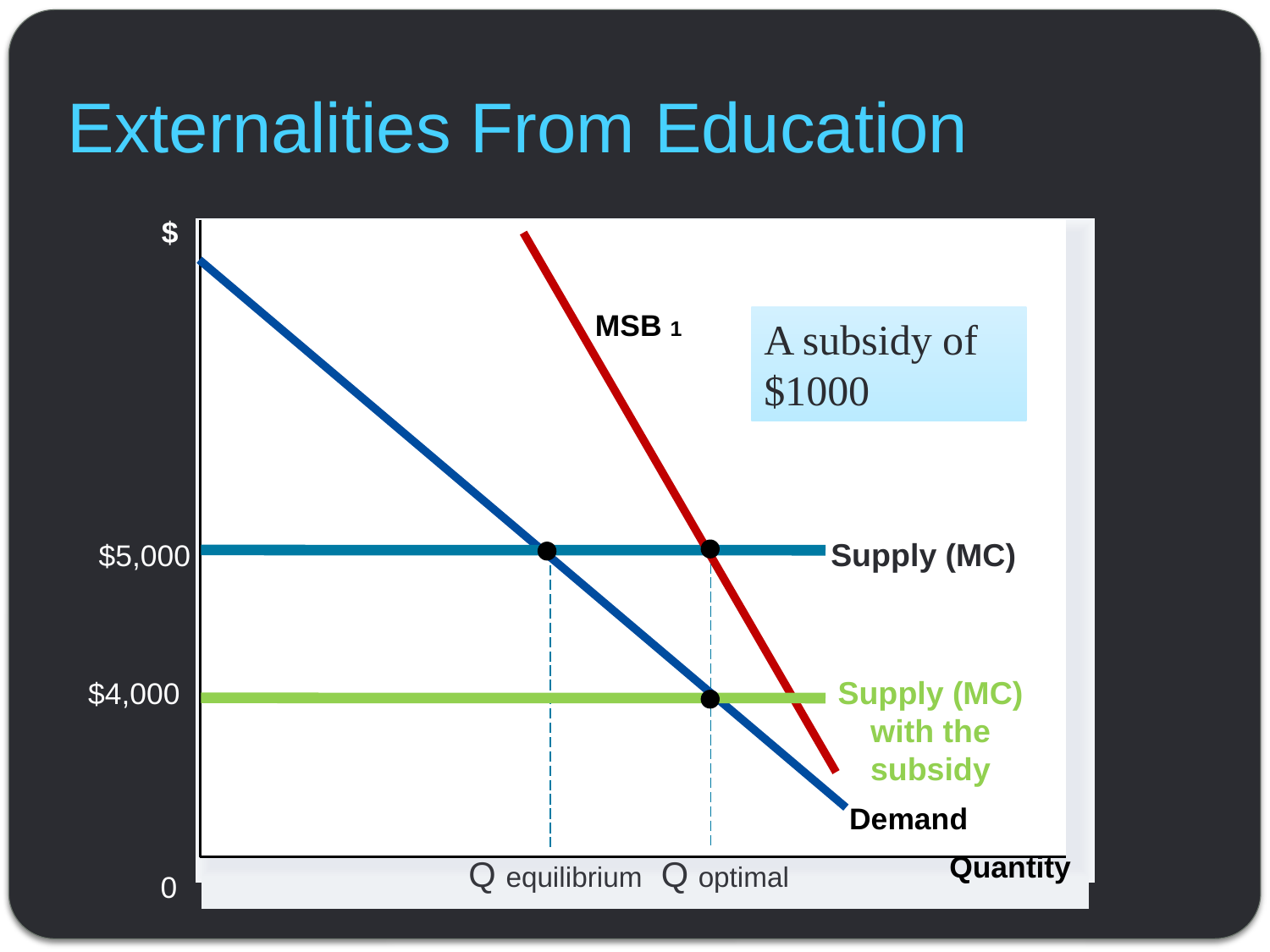

# Externalities From Education
$

 MSB 1

 Demand
A subsidy of $1000
Supply (MC)
$5,000

Supply (MC) with the subsidy
$4,000

Q equilibrium
Q optimal
Quantity
0